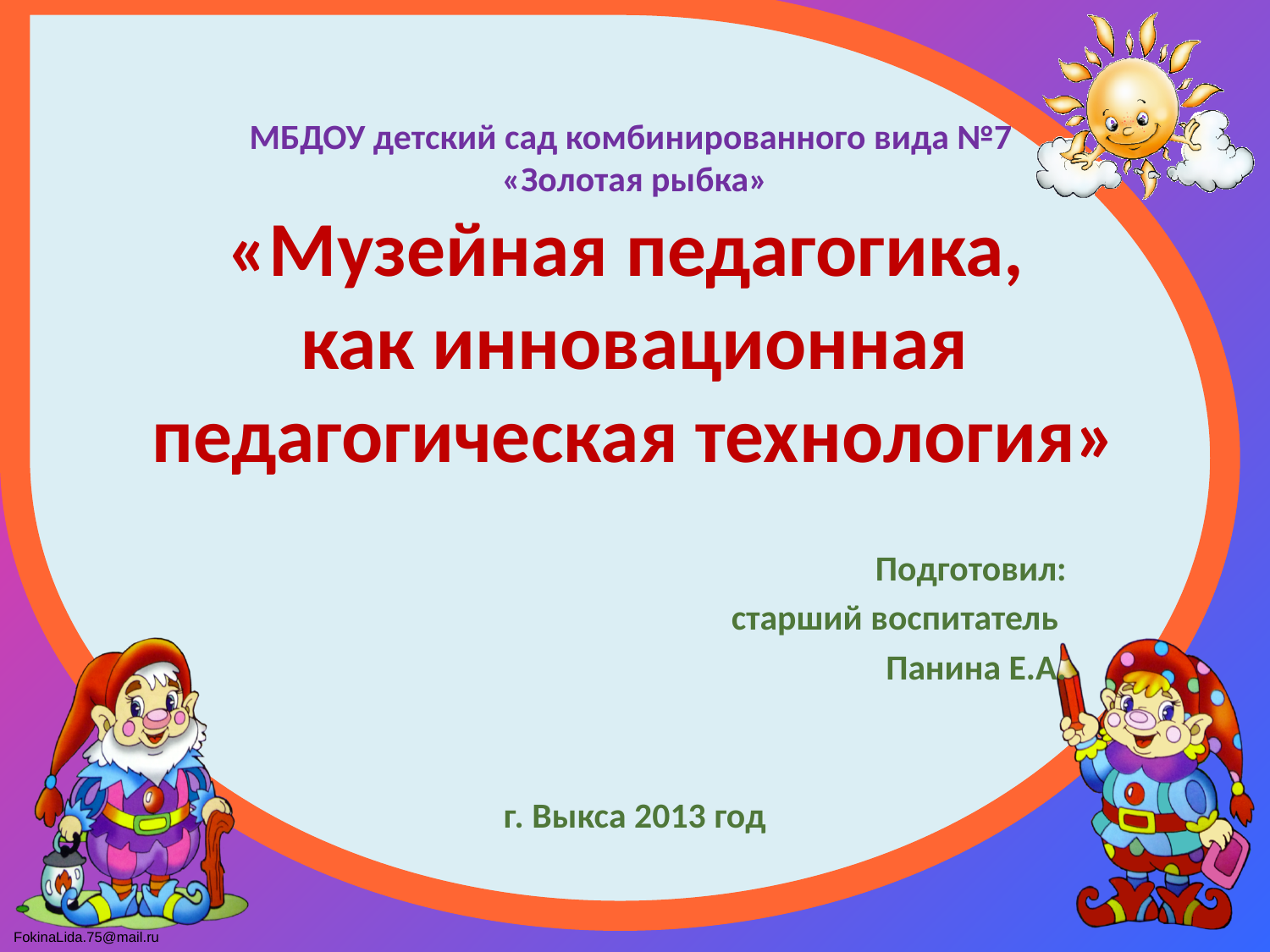

# МБДОУ детский сад комбинированного вида №7 «Золотая рыбка» «Музейная педагогика, как инновационная педагогическая технология»
Подготовил:
старший воспитатель
Панина Е.А.

г. Выкса 2013 год